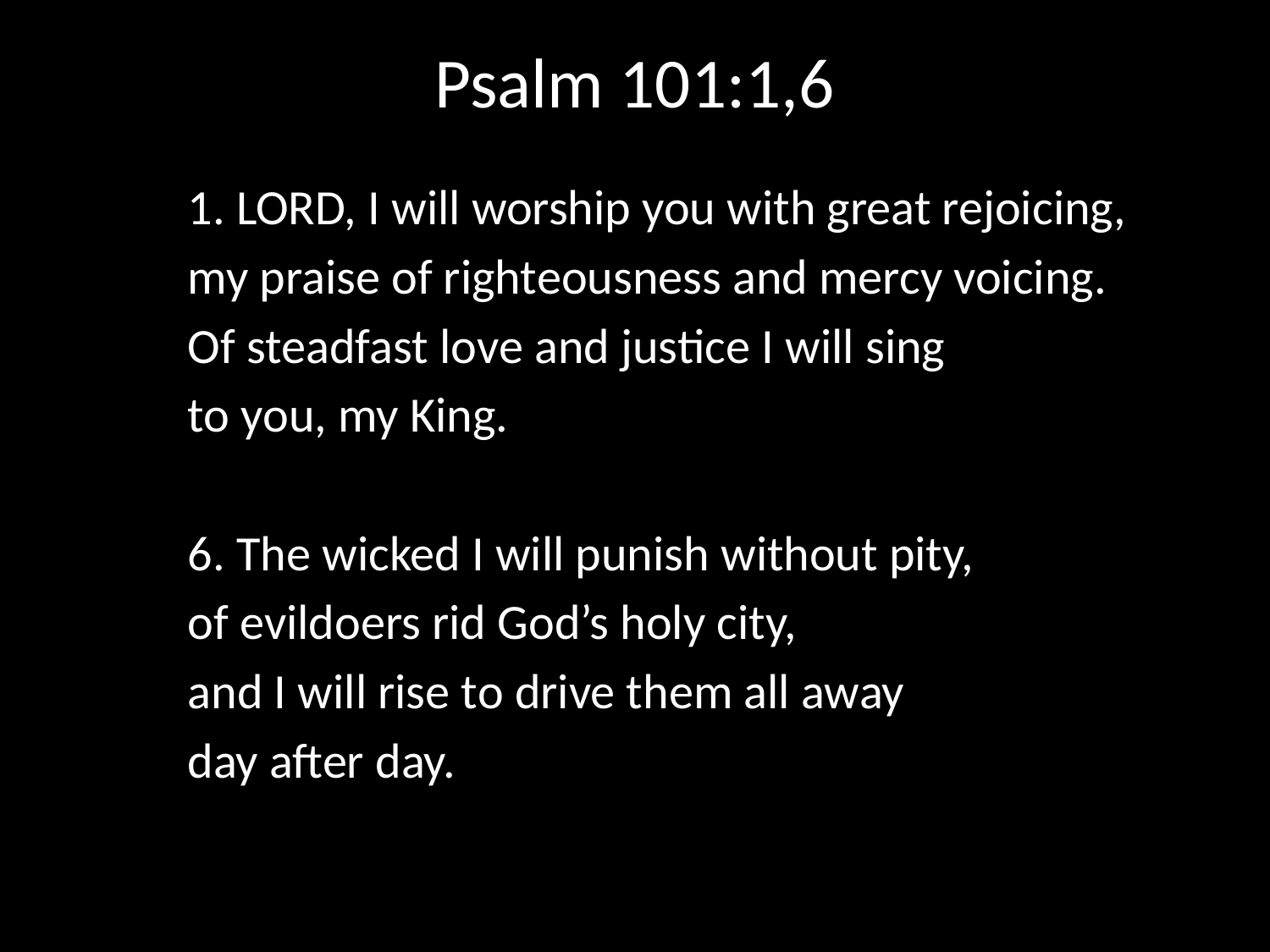

# Psalm 101:1,6
1. LORD, I will worship you with great rejoicing,
my praise of righteousness and mercy voicing.
Of steadfast love and justice I will sing
to you, my King.

6. The wicked I will punish without pity,
of evildoers rid God’s holy city,
and I will rise to drive them all away
day after day.